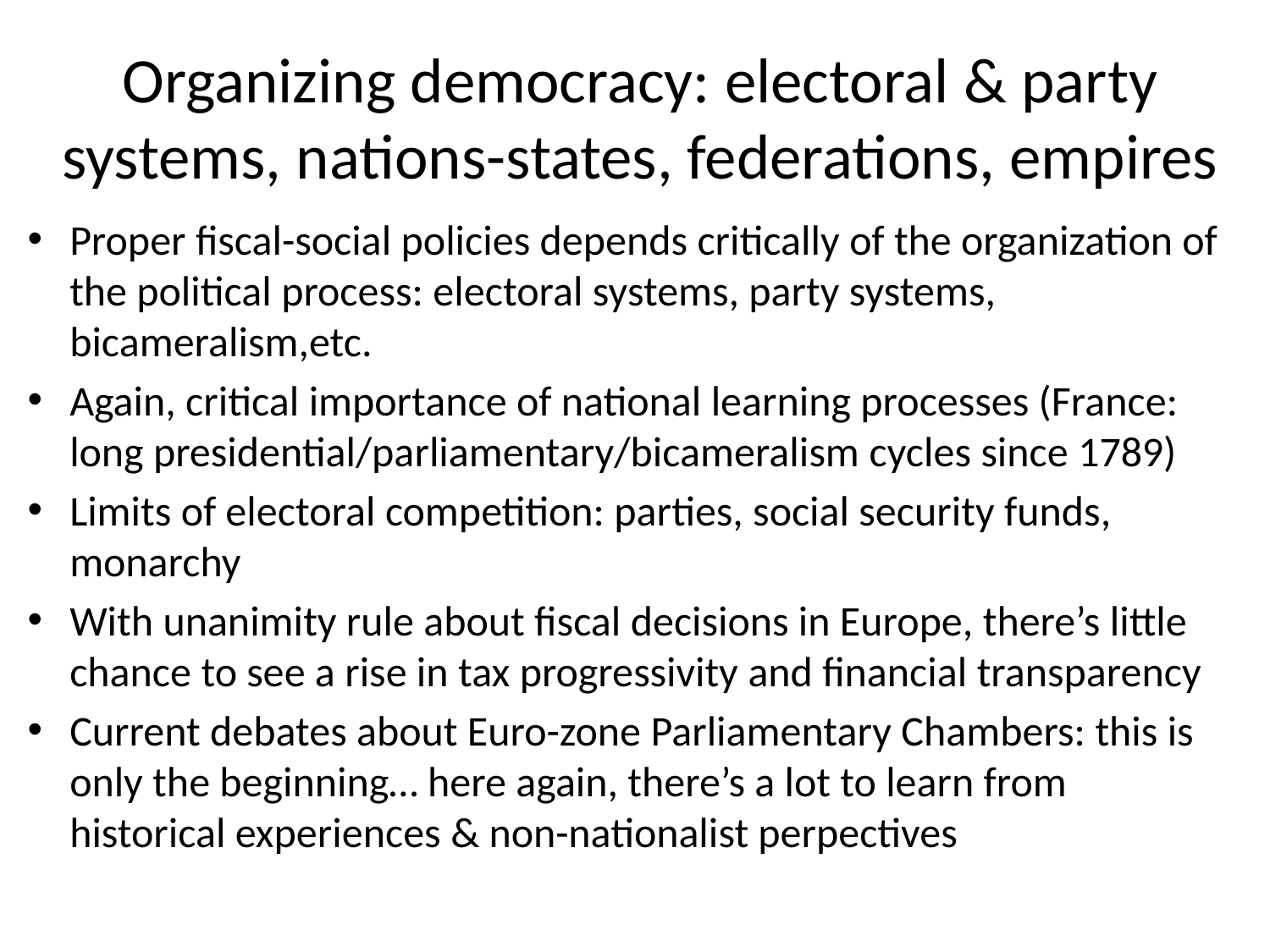

# Organizing democracy: electoral & party systems, nations-states, federations, empires
Proper fiscal-social policies depends critically of the organization of the political process: electoral systems, party systems, bicameralism,etc.
Again, critical importance of national learning processes (France: long presidential/parliamentary/bicameralism cycles since 1789)
Limits of electoral competition: parties, social security funds, monarchy
With unanimity rule about fiscal decisions in Europe, there’s little chance to see a rise in tax progressivity and financial transparency
Current debates about Euro-zone Parliamentary Chambers: this is only the beginning… here again, there’s a lot to learn from historical experiences & non-nationalist perpectives